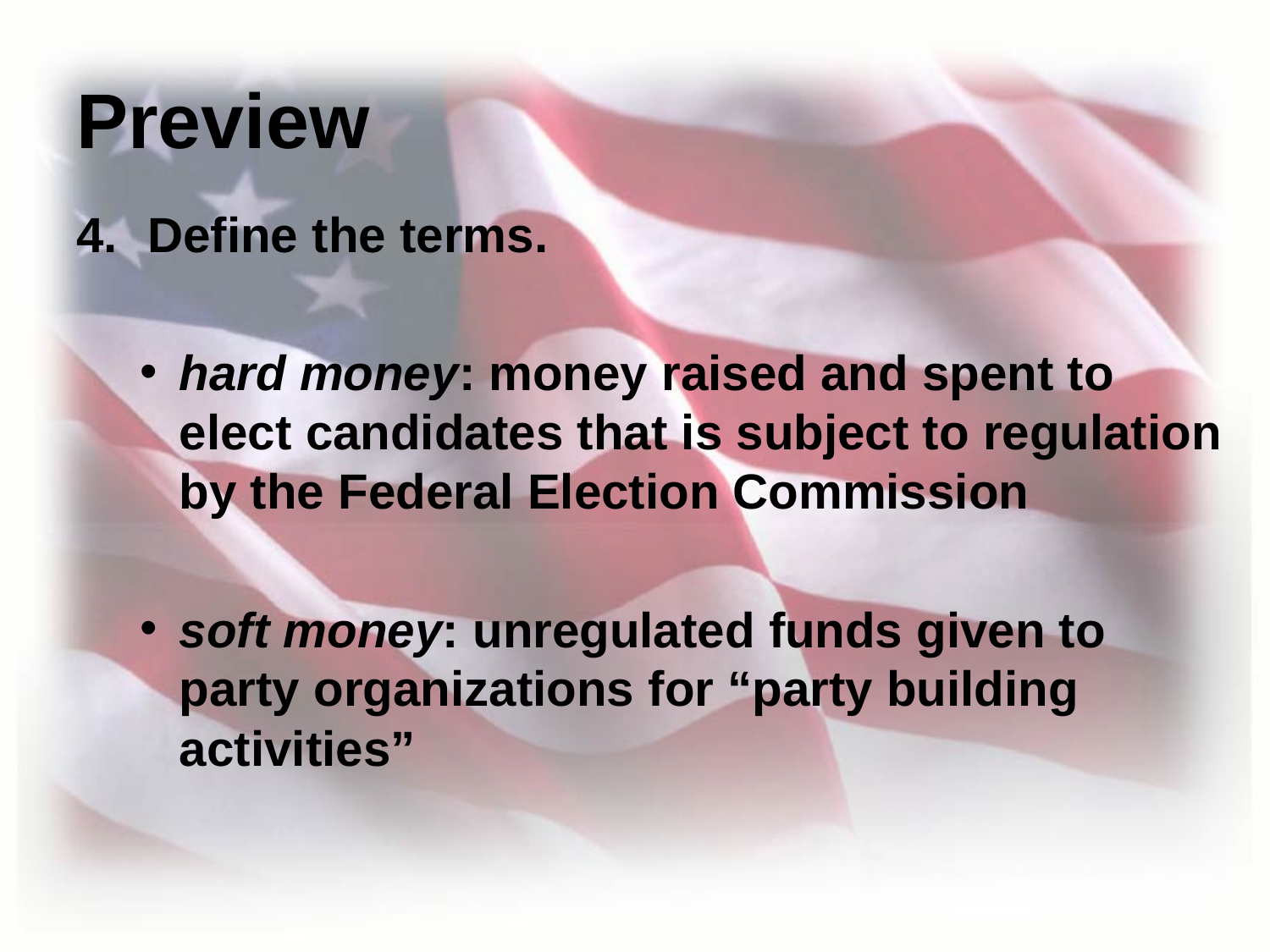

# Preview
Define the terms.

hard money: money raised and spent to elect candidates that is subject to regulation by the Federal Election Commission

soft money: unregulated funds given to party organizations for “party building activities”